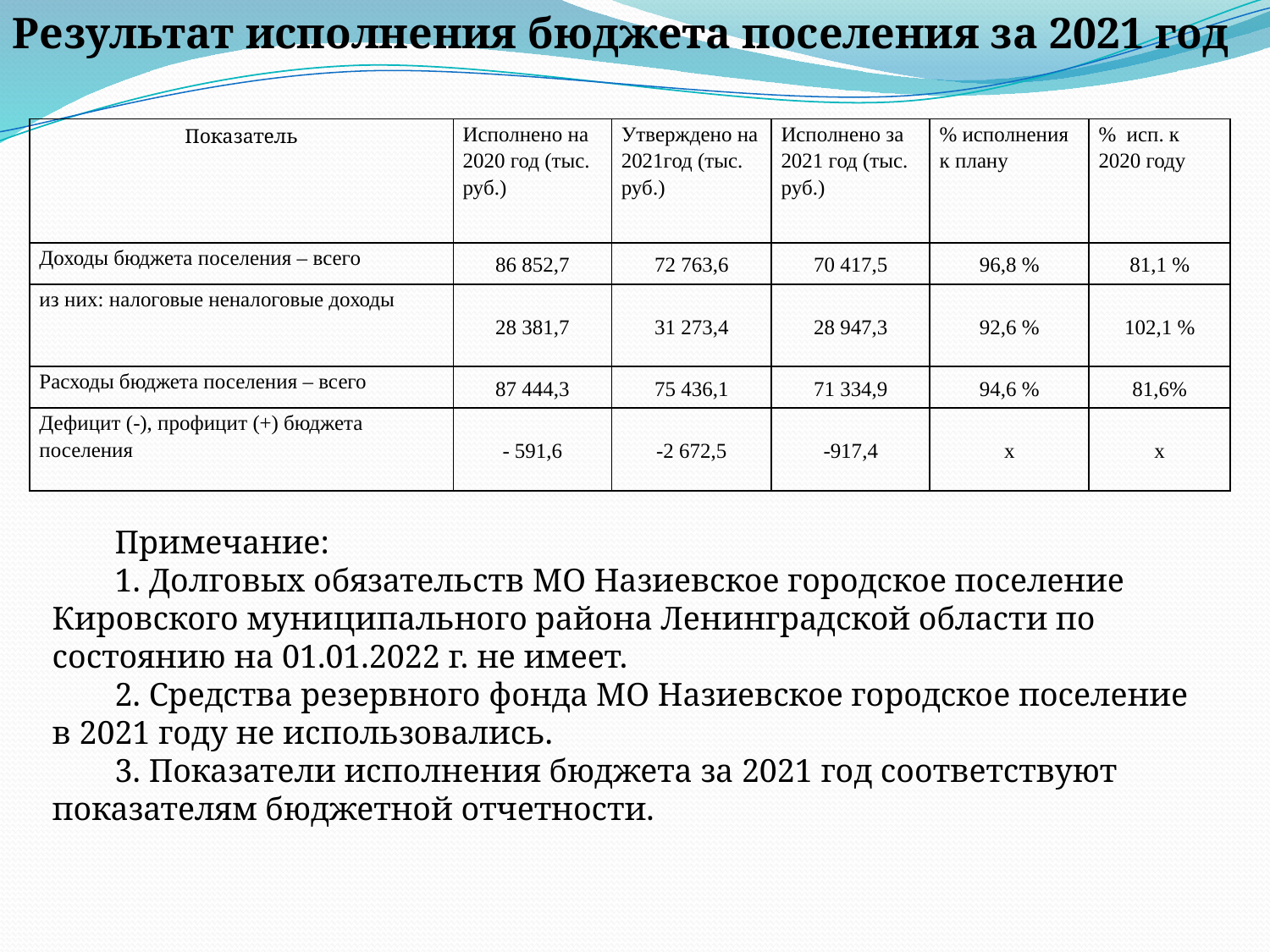

Результат исполнения бюджета поселения за 2021 год

| Показатель | Исполнено на 2020 год (тыс. руб.) | Утверждено на 2021год (тыс. руб.) | Исполнено за 2021 год (тыс. руб.) | % исполнения к плану | % исп. к 2020 году |
| --- | --- | --- | --- | --- | --- |
| Доходы бюджета поселения – всего | 86 852,7 | 72 763,6 | 70 417,5 | 96,8 % | 81,1 % |
| из них: налоговые неналоговые доходы | 28 381,7 | 31 273,4 | 28 947,3 | 92,6 % | 102,1 % |
| Расходы бюджета поселения – всего | 87 444,3 | 75 436,1 | 71 334,9 | 94,6 % | 81,6% |
| Дефицит (-), профицит (+) бюджета поселения | - 591,6 | -2 672,5 | -917,4 | х | х |
Примечание:
1. Долговых обязательств МО Назиевское городское поселение Кировского муниципального района Ленинградской области по состоянию на 01.01.2022 г. не имеет.
2. Средства резервного фонда МО Назиевское городское поселение в 2021 году не использовались.
3. Показатели исполнения бюджета за 2021 год соответствуют показателям бюджетной отчетности.